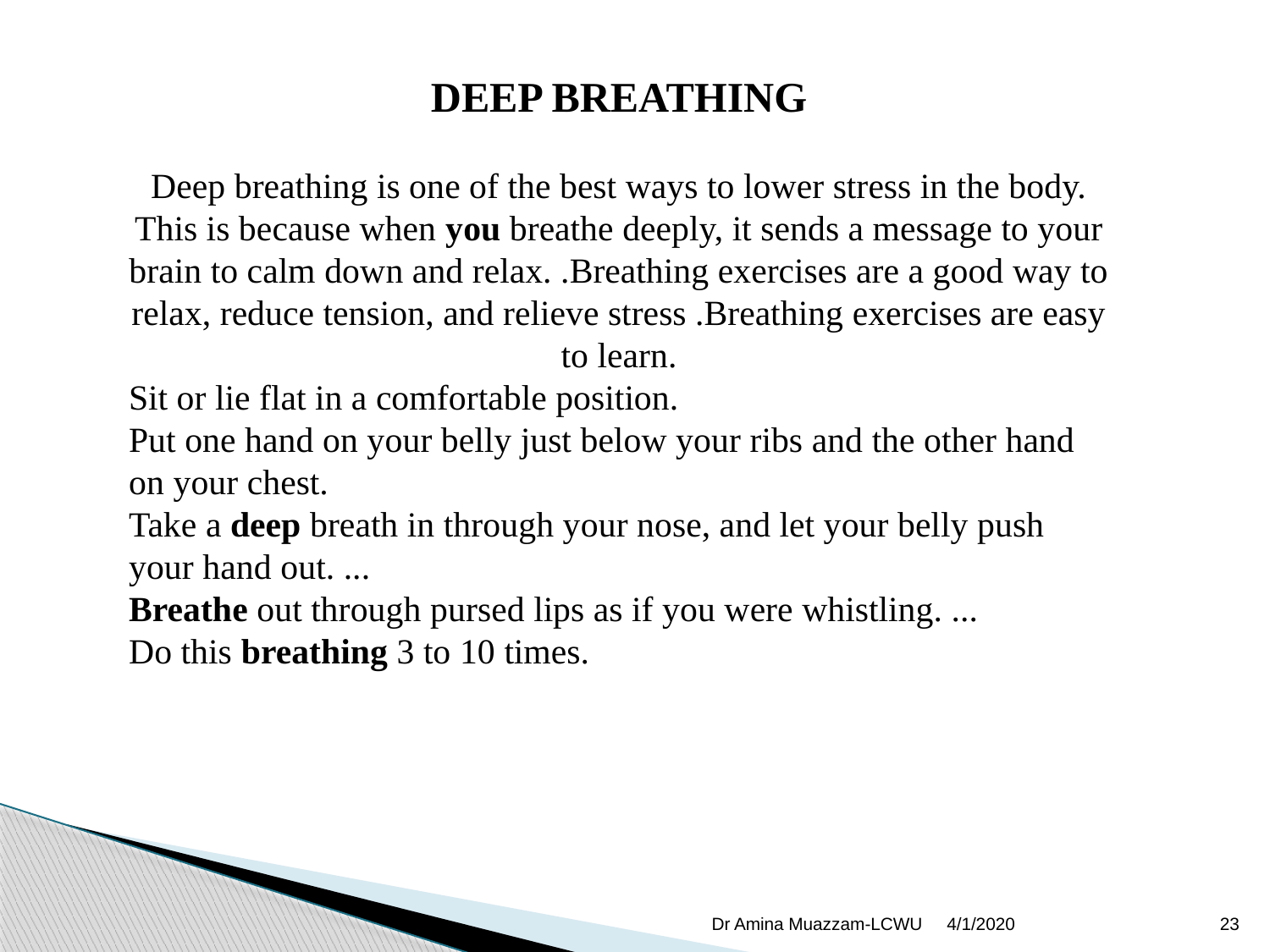

DEEP BREATHING

Deep breathing is one of the best ways to lower stress in the body. This is because when you breathe deeply, it sends a message to your brain to calm down and relax. .Breathing exercises are a good way to relax, reduce tension, and relieve stress .Breathing exercises are easy to learn.
Sit or lie flat in a comfortable position.
Put one hand on your belly just below your ribs and the other hand on your chest.
Take a deep breath in through your nose, and let your belly push your hand out. ...
Breathe out through pursed lips as if you were whistling. ...
Do this breathing 3 to 10 times.

Dr Amina Muazzam-LCWU
4/1/2020
23